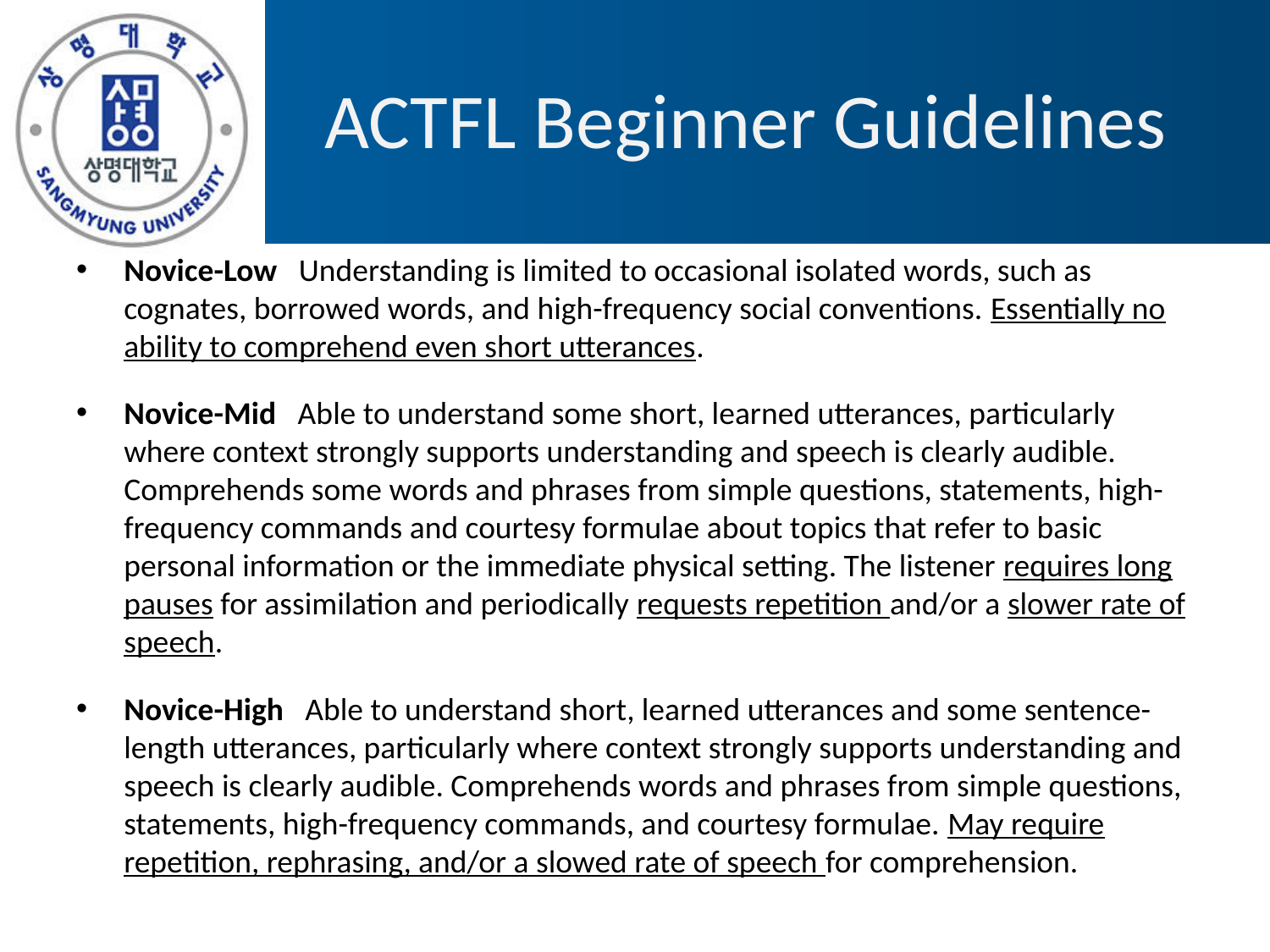

# ACTFL Beginner Guidelines
Novice-Low   Understanding is limited to occasional isolated words, such as cognates, borrowed words, and high-frequency social conventions. Essentially no ability to comprehend even short utterances.
Novice-Mid   Able to understand some short, learned utterances, particularly where context strongly supports understanding and speech is clearly audible. Comprehends some words and phrases from simple questions, statements, high-frequency commands and courtesy formulae about topics that refer to basic personal information or the immediate physical setting. The listener requires long pauses for assimilation and periodically requests repetition and/or a slower rate of speech.
Novice-High   Able to understand short, learned utterances and some sentence-length utterances, particularly where context strongly supports understanding and speech is clearly audible. Comprehends words and phrases from simple questions, statements, high-frequency commands, and courtesy formulae. May require repetition, rephrasing, and/or a slowed rate of speech for comprehension.